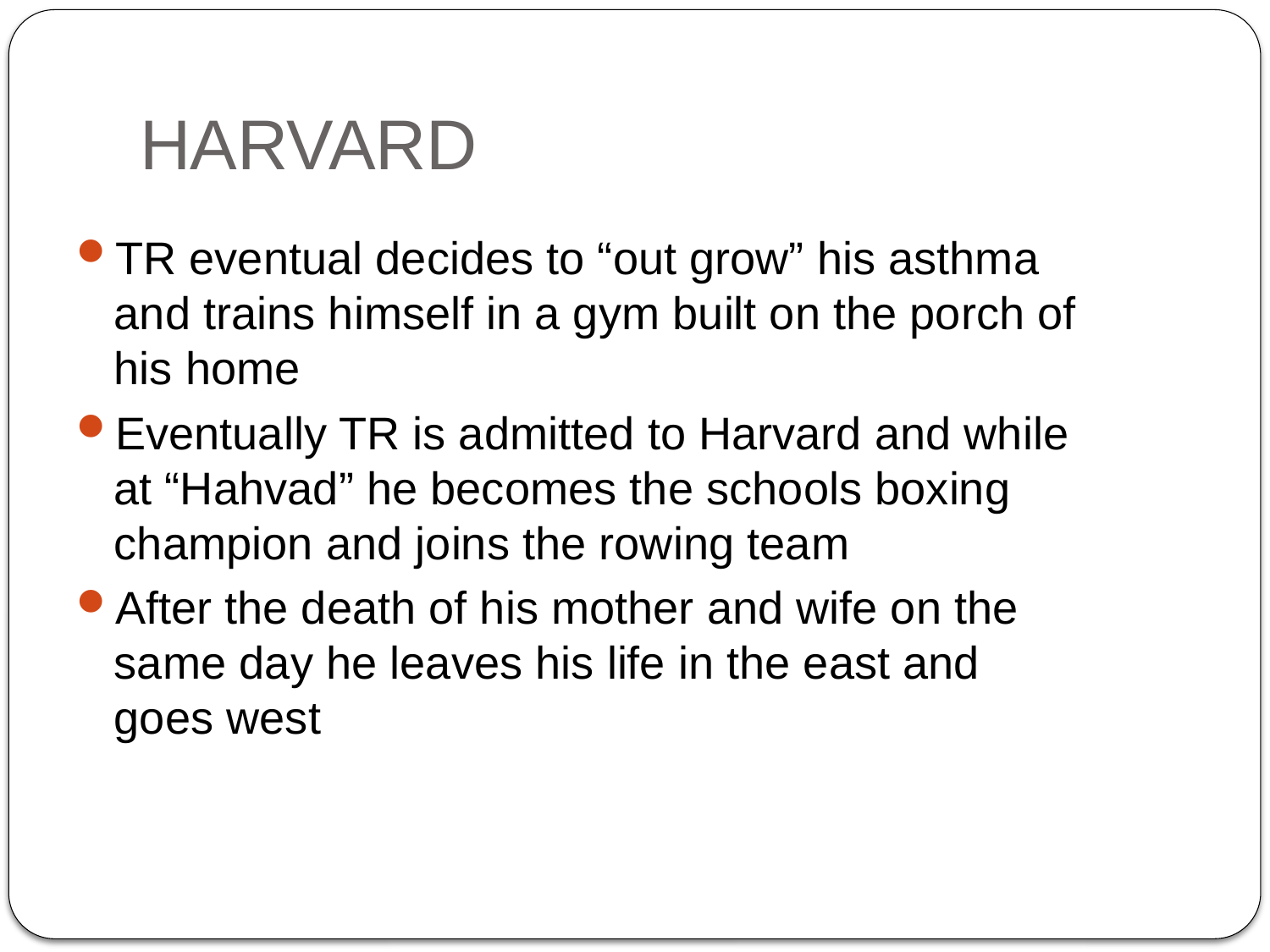

# HARVARD
TR eventual decides to “out grow” his asthma and trains himself in a gym built on the porch of his home
Eventually TR is admitted to Harvard and while at “Hahvad” he becomes the schools boxing champion and joins the rowing team
After the death of his mother and wife on the same day he leaves his life in the east and goes west